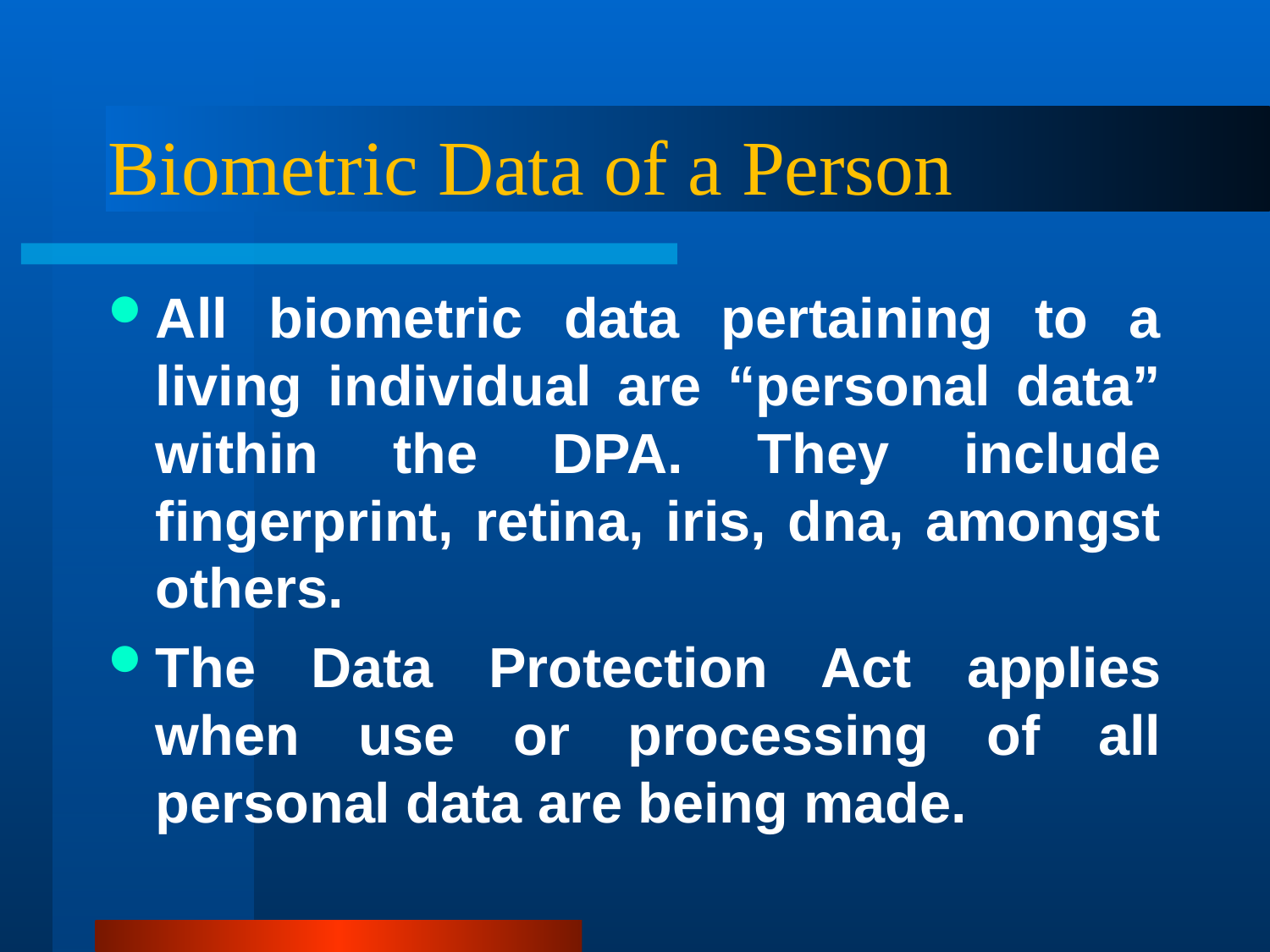

# Biometric Data of a Person
All biometric data pertaining to a living individual are “personal data” within the DPA. They include fingerprint, retina, iris, dna, amongst others.
The Data Protection Act applies when use or processing of all personal data are being made.